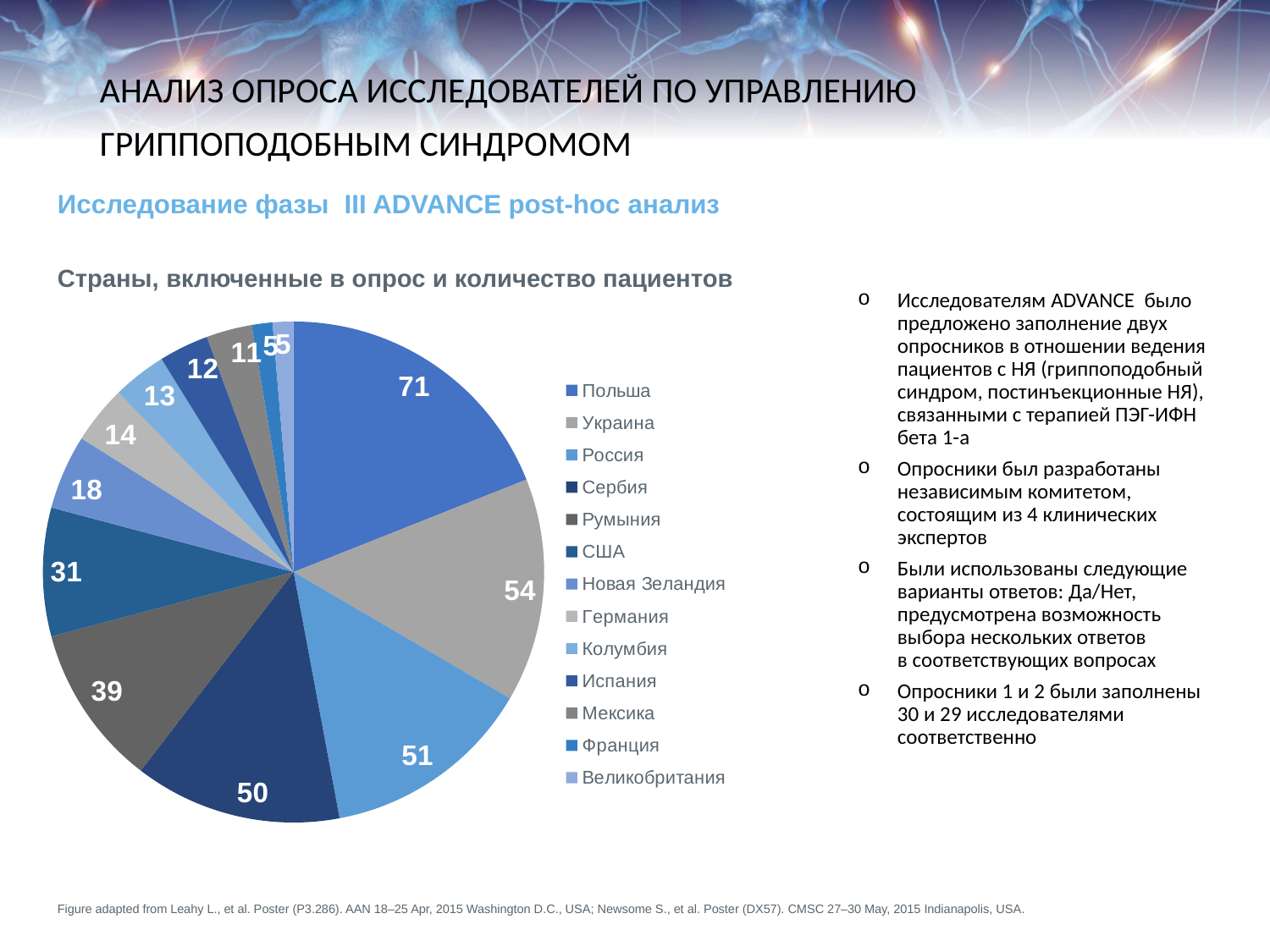

# АНАЛИЗ ОПРОСА ИССЛЕДОВАТЕЛЕЙ ПО УПРАВЛЕНИЮ ГРИППОПОДОБНЫМ СИНДРОМОМ
Исследование фазы  III ADVANCE post-hoc анализ
Страны, включенные в опрос и количество пациентов
Исследователям ADVANCE  было предложено заполнение двух опросников в отношении ведения пациентов с НЯ (гриппоподобный синдром, постинъекционные НЯ), связанными с терапией ПЭГ-ИФН бета 1-а
Опросники был разработаны независимым комитетом, состоящим из 4 клинических экспертов
Были использованы следующие варианты ответов: Да/Нет, предусмотрена возможность выбора нескольких ответов
в соответствующих вопросах
Опросники 1 и 2 были заполнены 30 и 29 исследователями соответственно

### Chart

| Category | patients |
|---|---|
| Польша | 71.0 |
| Украина | 54.0 |
| Россия | 51.0 |
| Сербия | 50.0 |
| Румыния | 39.0 |
| США | 31.0 |
| Новая Зеландия | 18.0 |
| Германия | 14.0 |
| Колумбия | 13.0 |
| Испания | 12.0 |
| Мексика | 11.0 |
| Франция | 5.0 |
| Великобритания | 5.0 |
Figure adapted from Leahy L., et al. Poster (P3.286). AAN 18–25 Apr, 2015 Washington D.C., USA; Newsome S., et al. Poster (DX57). CMSC 27–30 May, 2015 Indianapolis, USA.